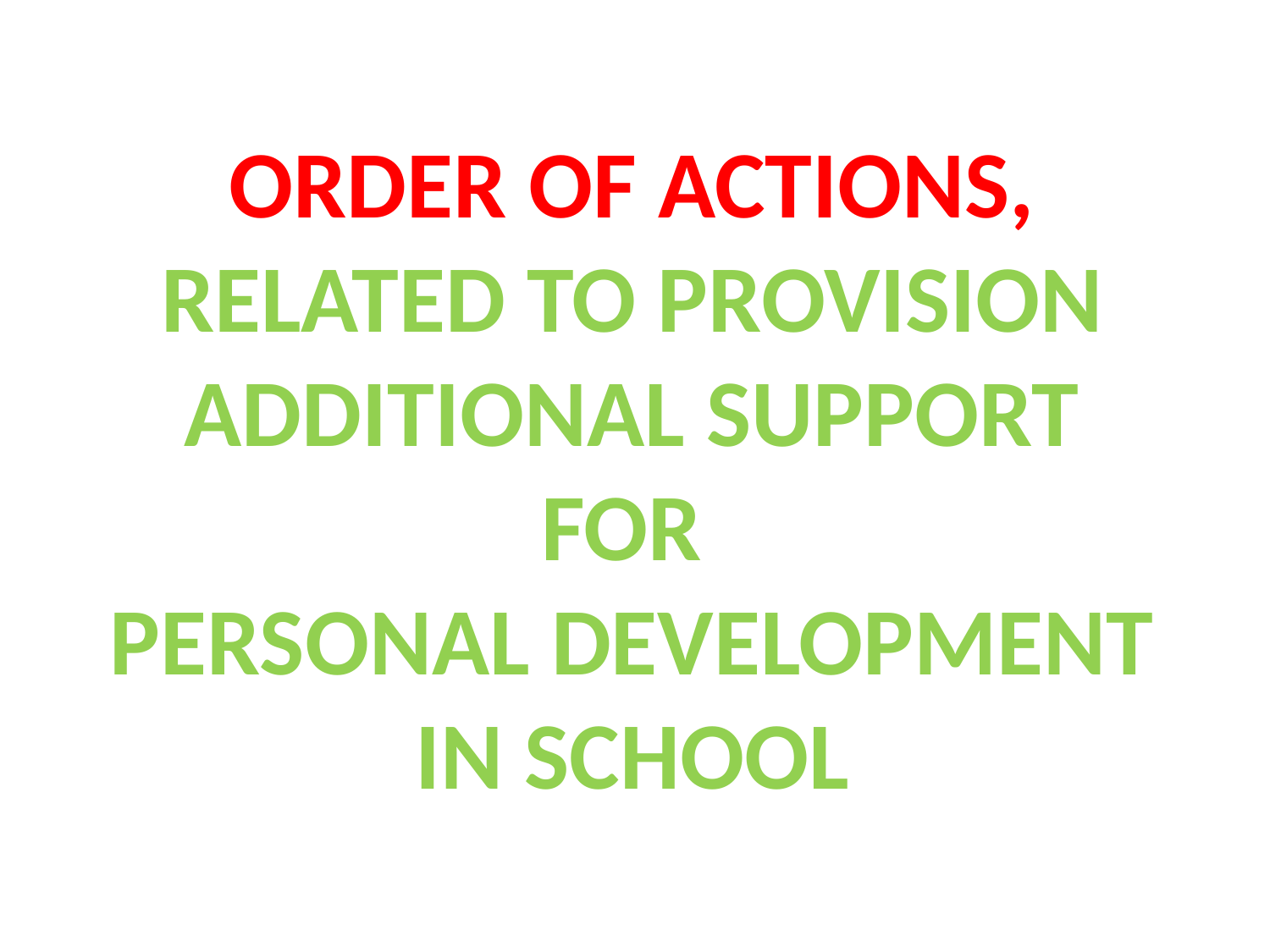

ORDER OF ACTIONS,
RELATED TO PROVISION
ADDITIONAL SUPPORT
FOR
PERSONAL DEVELOPMENT
IN SCHOOL